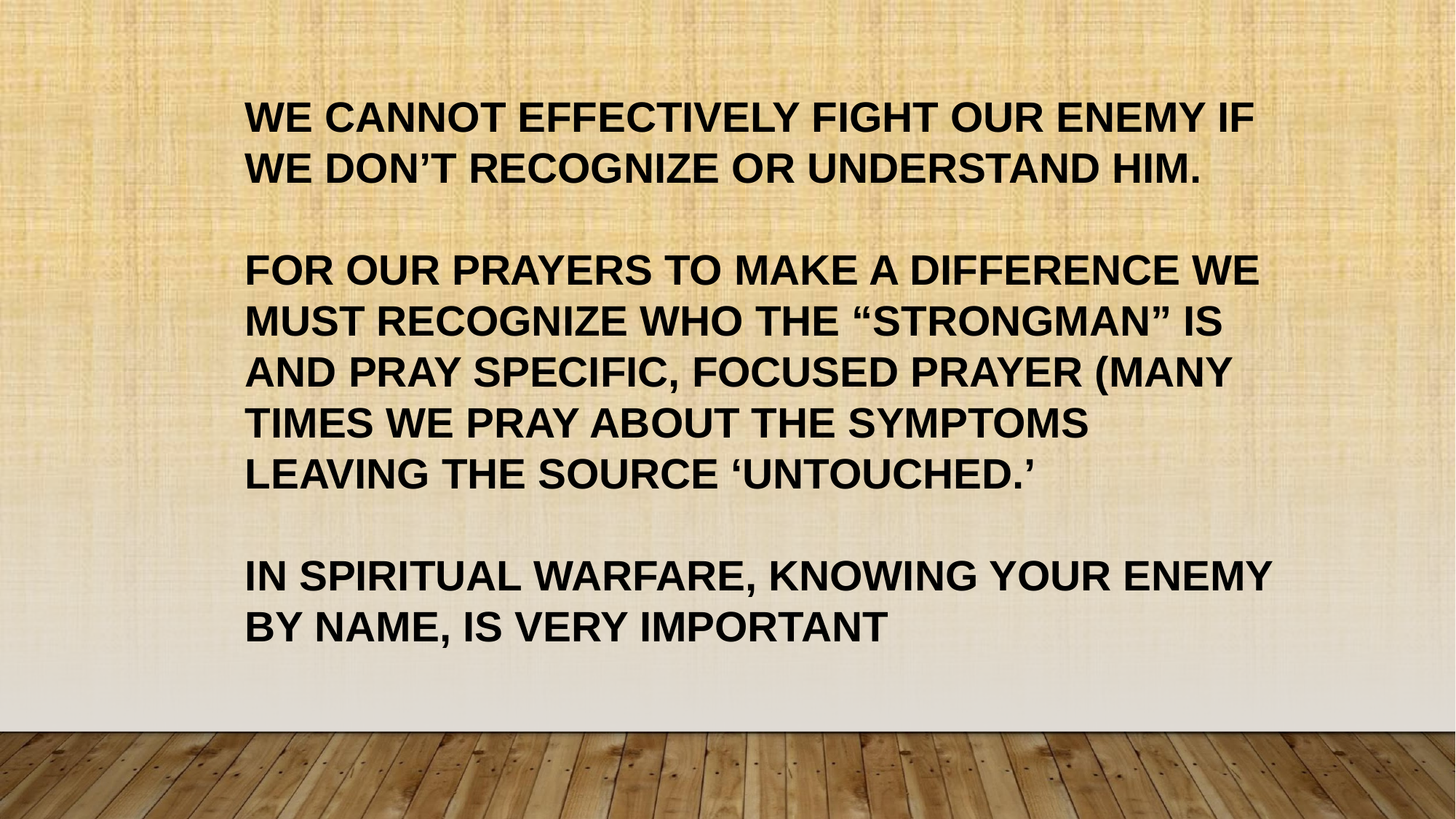

WE CANNOT EFFECTIVELY FIGHT OUR ENEMY IF WE DON’T RECOGNIZE OR UNDERSTAND HIM.
FOR OUR PRAYERS TO MAKE A DIFFERENCE WE MUST RECOGNIZE WHO THE “STRONGMAN” IS AND PRAY SPECIFIC, FOCUSED PRAYER (MANY TIMES WE PRAY ABOUT THE SYMPTOMS LEAVING THE SOURCE ‘UNTOUCHED.’

IN SPIRITUAL WARFARE, KNOWING YOUR ENEMY BY NAME, IS VERY IMPORTANT